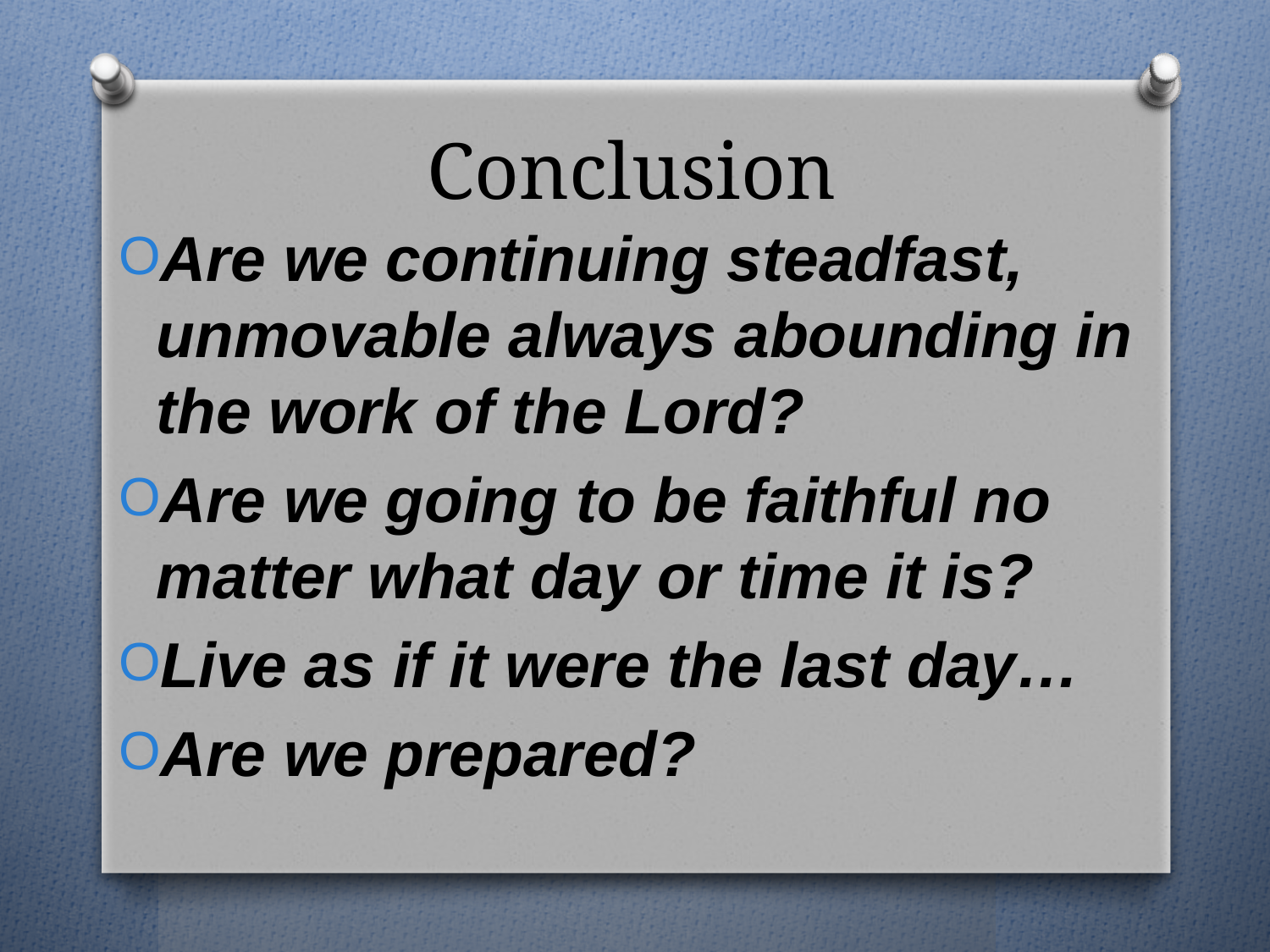

# Conclusion
Are we continuing steadfast, unmovable always abounding in the work of the Lord?
Are we going to be faithful no matter what day or time it is?
Live as if it were the last day…
Are we prepared?